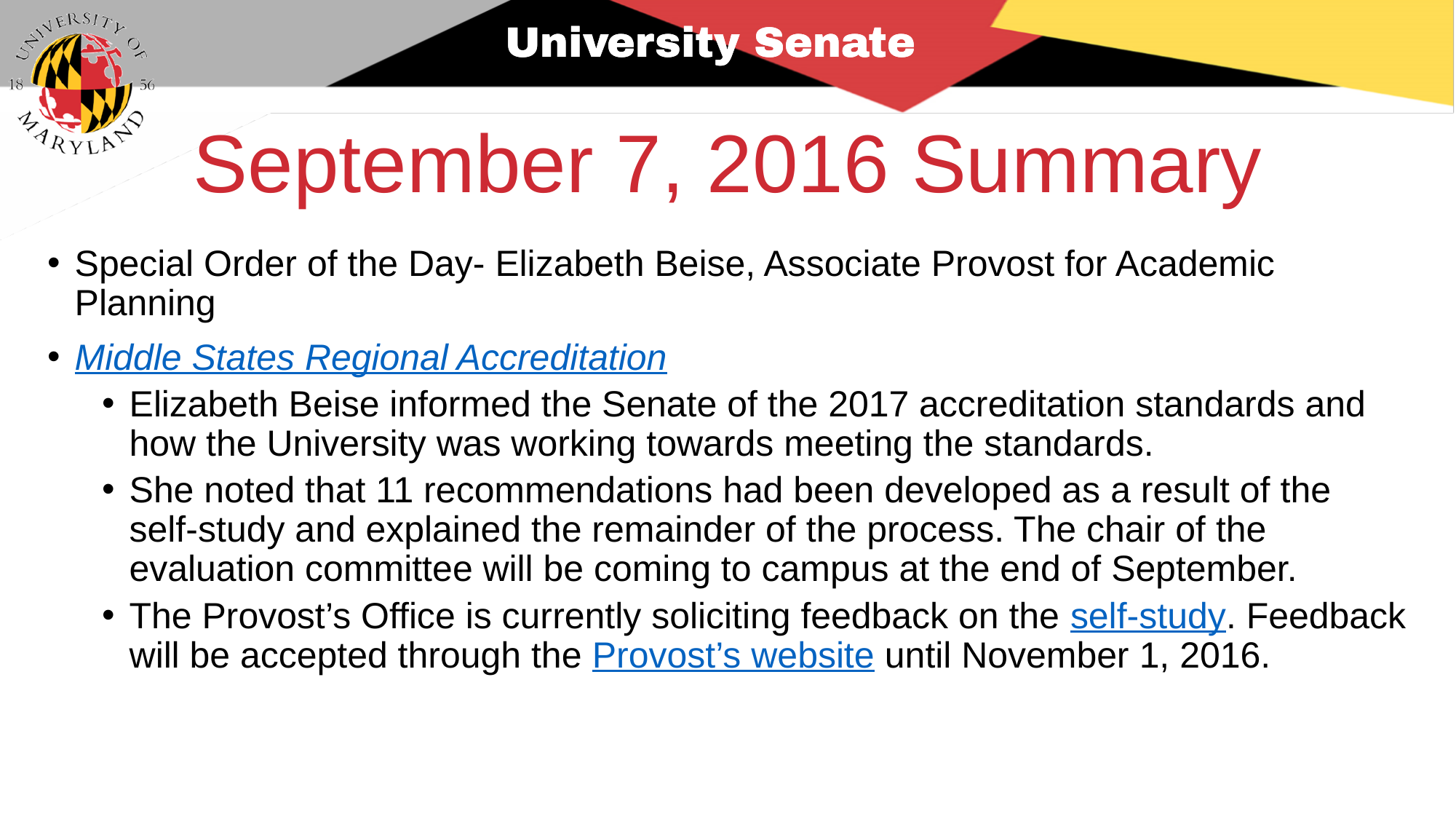

University Senate
# September 7, 2016 Summary
Special Order of the Day- Elizabeth Beise, Associate Provost for Academic Planning
Middle States Regional Accreditation
Elizabeth Beise informed the Senate of the 2017 accreditation standards and how the University was working towards meeting the standards.
She noted that 11 recommendations had been developed as a result of the self-study and explained the remainder of the process. The chair of the evaluation committee will be coming to campus at the end of September.
The Provost’s Office is currently soliciting feedback on the self-study. Feedback will be accepted through the Provost’s website until November 1, 2016.